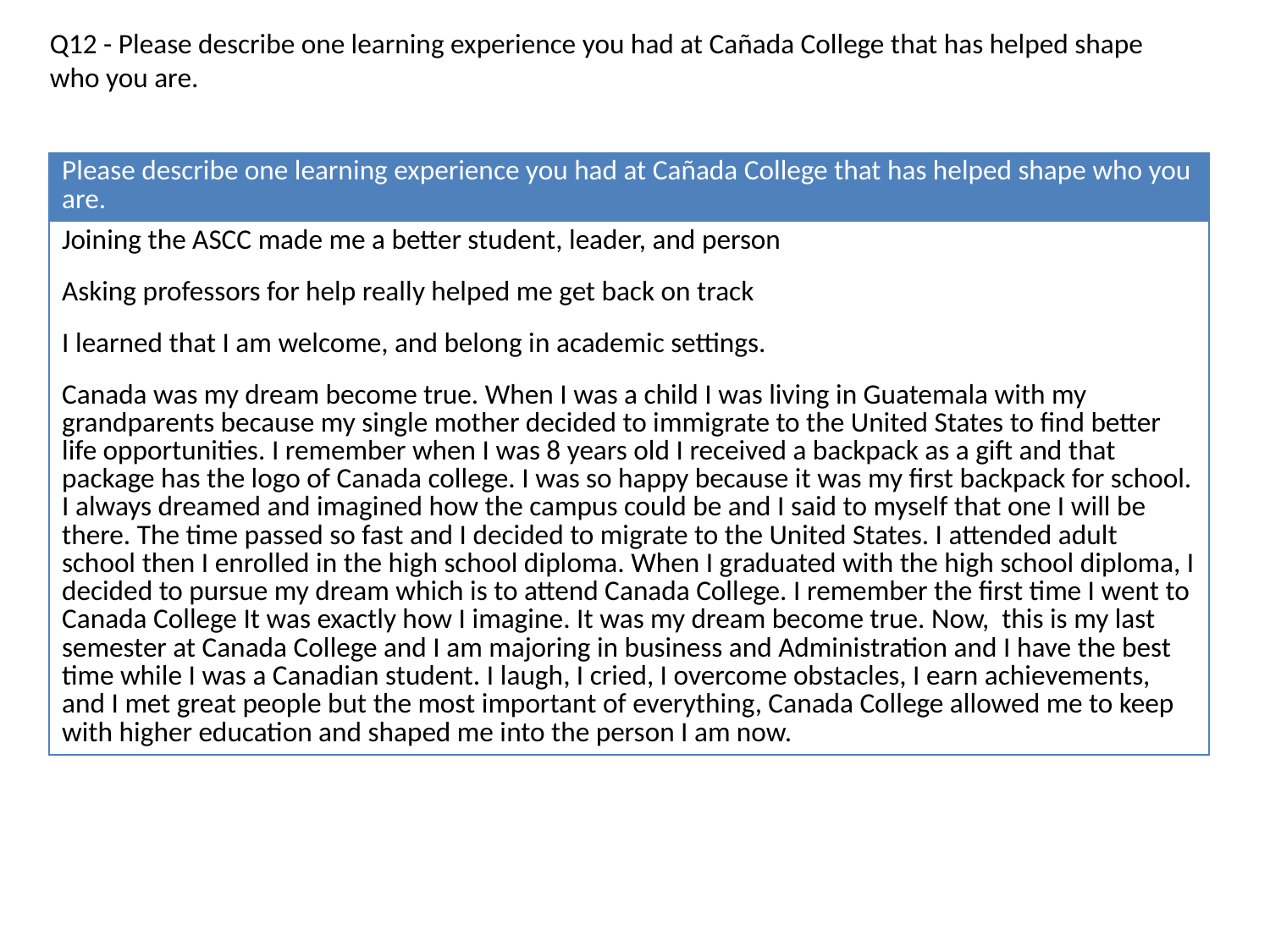

Q12 - Please describe one learning experience you had at Cañada College that has helped shape who you are.
| Please describe one learning experience you had at Cañada College that has helped shape who you are. |
| --- |
| Joining the ASCC made me a better student, leader, and person |
| Asking professors for help really helped me get back on track |
| I learned that I am welcome, and belong in academic settings. |
| Canada was my dream become true. When I was a child I was living in Guatemala with my grandparents because my single mother decided to immigrate to the United States to find better life opportunities. I remember when I was 8 years old I received a backpack as a gift and that package has the logo of Canada college. I was so happy because it was my first backpack for school. I always dreamed and imagined how the campus could be and I said to myself that one I will be there. The time passed so fast and I decided to migrate to the United States. I attended adult school then I enrolled in the high school diploma. When I graduated with the high school diploma, I decided to pursue my dream which is to attend Canada College. I remember the first time I went to Canada College It was exactly how I imagine. It was my dream become true. Now, this is my last semester at Canada College and I am majoring in business and Administration and I have the best time while I was a Canadian student. I laugh, I cried, I overcome obstacles, I earn achievements, and I met great people but the most important of everything, Canada College allowed me to keep with higher education and shaped me into the person I am now. |